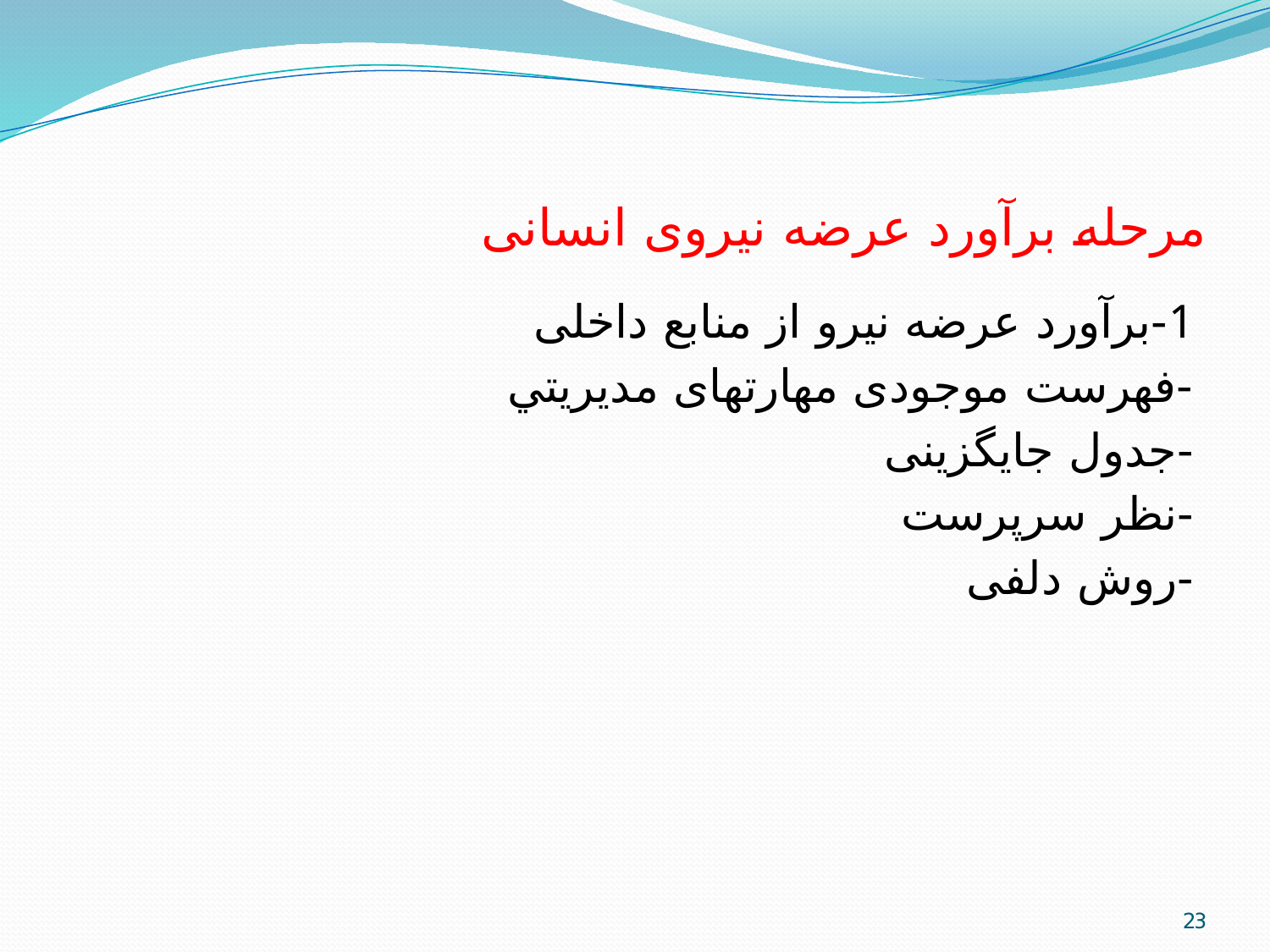

# مرحله برآورد عرضه نیروی انسانی
1-برآورد عرضه نیرو از منابع داخلی
-فهرست موجودی مهارتهای مديريتي
-جدول جایگزینی
-نظر سرپرست
-روش دلفی
23